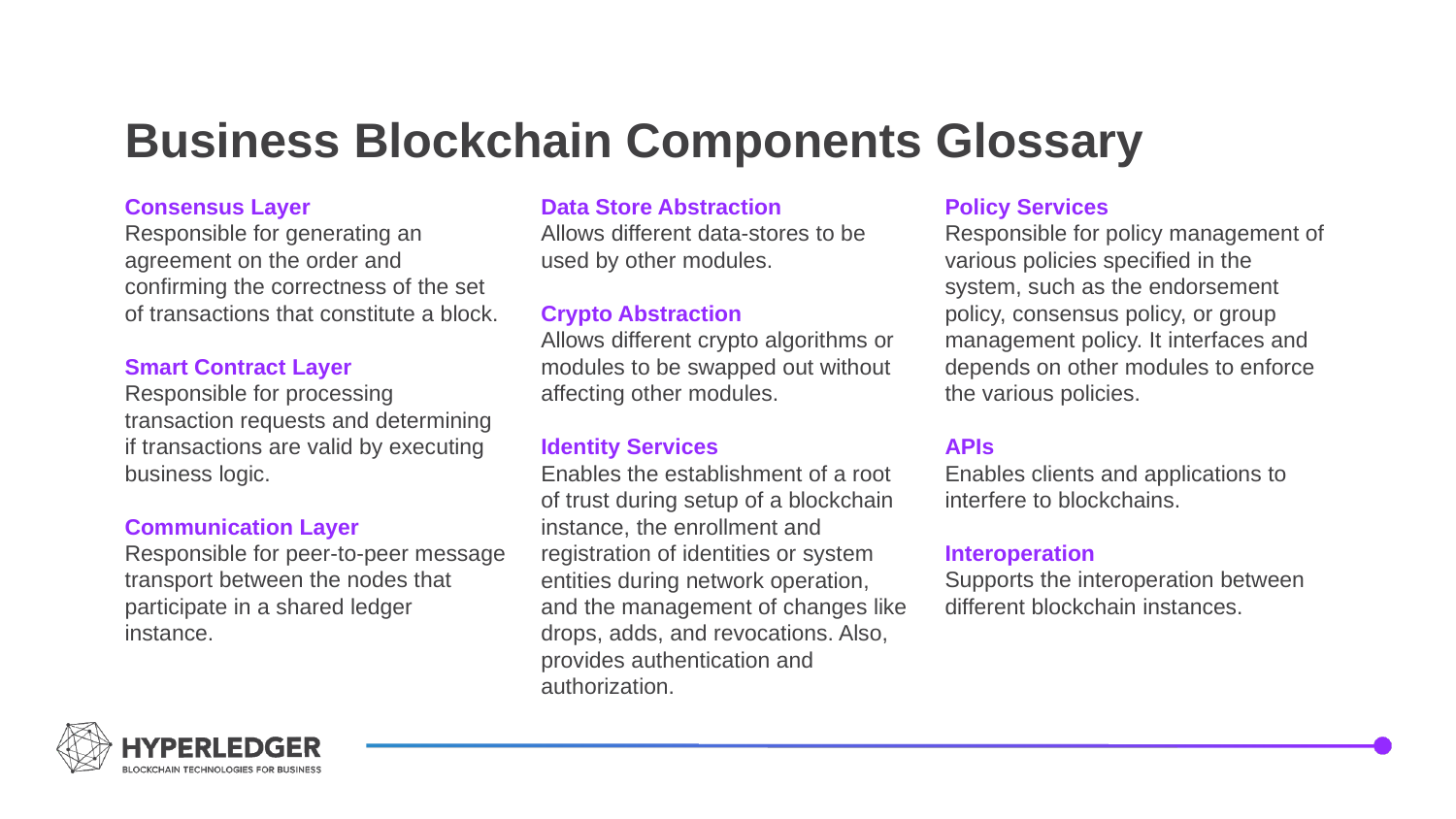

Business Blockchain Components Glossary
Consensus Layer
Responsible for generating an agreement on the order and confirming the correctness of the set
of transactions that constitute a block.

Smart Contract Layer
Responsible for processing transaction requests and determining if transactions are valid by executing business logic.

Communication Layer
Responsible for peer-to-peer message transport between the nodes that participate in a shared ledger instance.
Data Store Abstraction
Allows different data-stores to be used by other modules.

Crypto Abstraction
Allows different crypto algorithms or modules to be swapped out without affecting other modules.

Identity Services
Enables the establishment of a root of trust during setup of a blockchain instance, the enrollment and registration of identities or system entities during network operation, and the management of changes like drops, adds, and revocations. Also, provides authentication and authorization.
Policy Services
Responsible for policy management of various policies specified in the system, such as the endorsement policy, consensus policy, or group management policy. It interfaces and depends on other modules to enforce the various policies.

APIs
Enables clients and applications to interfere to blockchains.

Interoperation
Supports the interoperation between different blockchain instances.